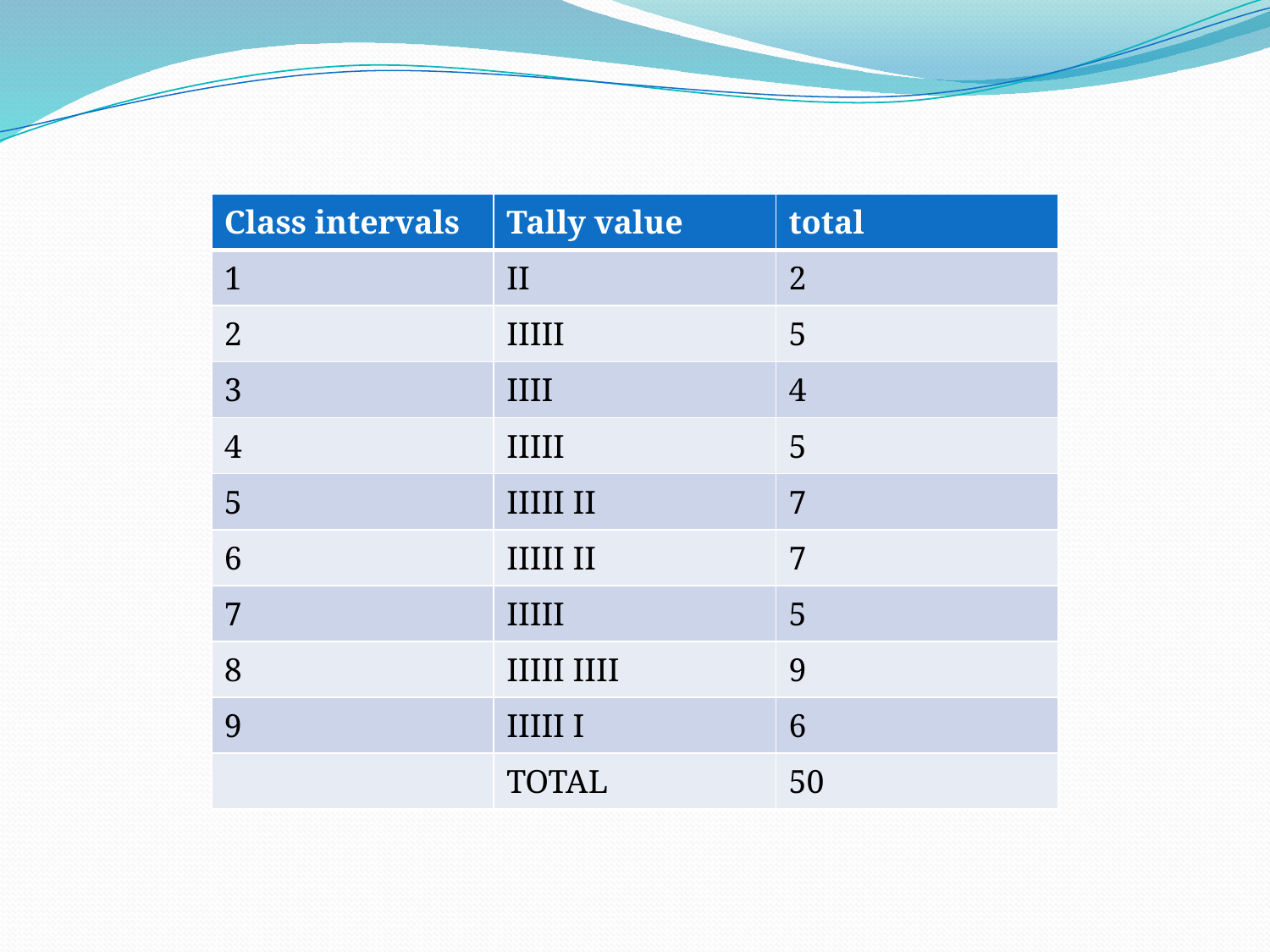

| Class intervals | Tally value | total |
| --- | --- | --- |
| 1 | II | 2 |
| 2 | IIIII | 5 |
| 3 | IIII | 4 |
| 4 | IIIII | 5 |
| 5 | IIIII II | 7 |
| 6 | IIIII II | 7 |
| 7 | IIIII | 5 |
| 8 | IIIII IIII | 9 |
| 9 | IIIII I | 6 |
|  | TOTAL | 50 |